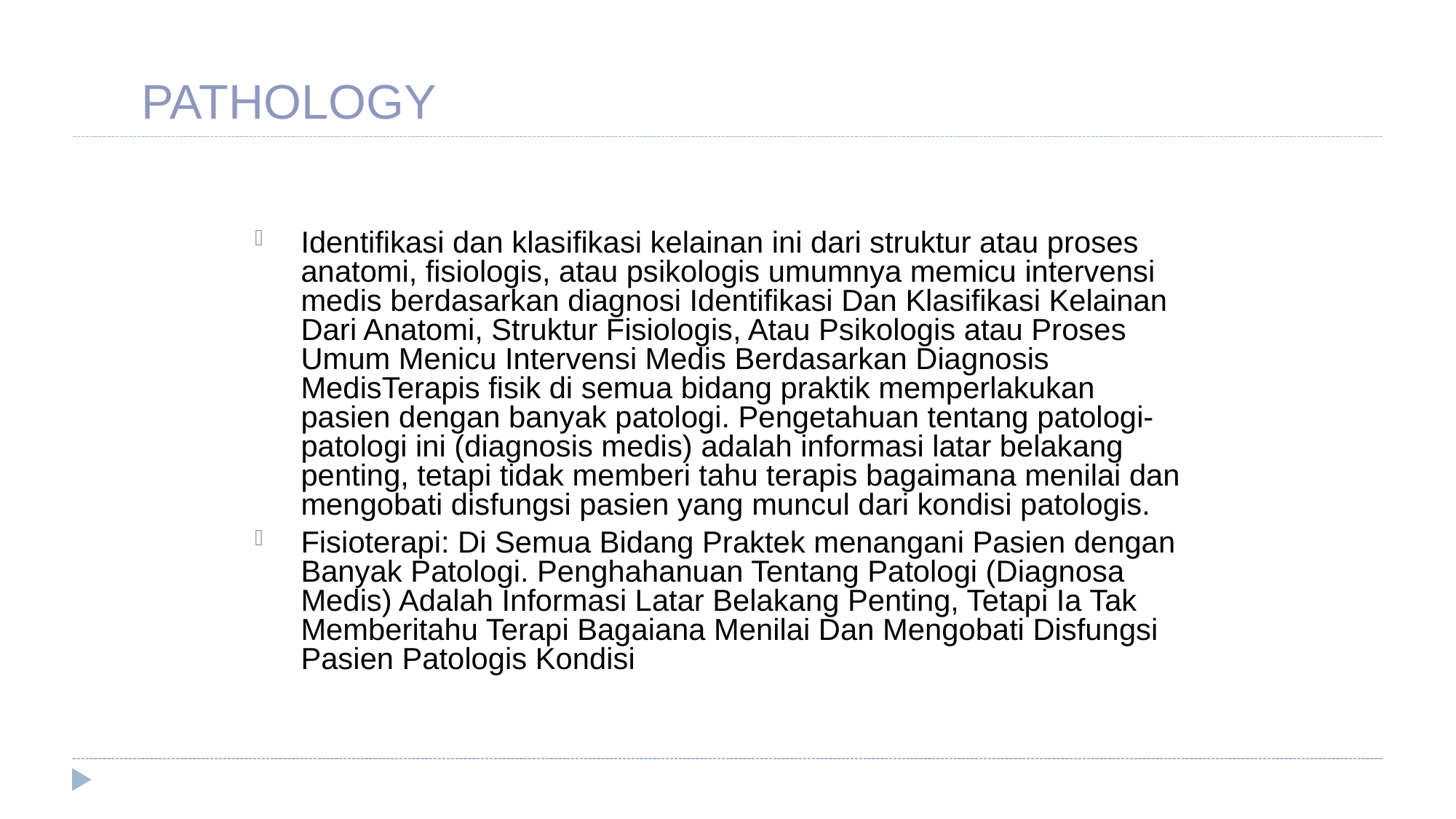

# PATHOLOGY

Identifikasi dan klasifikasi kelainan ini dari struktur atau proses anatomi, fisiologis, atau psikologis umumnya memicu intervensi medis berdasarkan diagnosi Identifikasi Dan Klasifikasi Kelainan Dari Anatomi, Struktur Fisiologis, Atau Psikologis atau Proses Umum Menicu Intervensi Medis Berdasarkan Diagnosis MedisTerapis fisik di semua bidang praktik memperlakukan pasien dengan banyak patologi. Pengetahuan tentang patologi-patologi ini (diagnosis medis) adalah informasi latar belakang penting, tetapi tidak memberi tahu terapis bagaimana menilai dan mengobati disfungsi pasien yang muncul dari kondisi patologis.
Fisioterapi: Di Semua Bidang Praktek menangani Pasien dengan Banyak Patologi. Penghahanuan Tentang Patologi (Diagnosa Medis) Adalah Informasi Latar Belakang Penting, Tetapi Ia Tak Memberitahu Terapi Bagaiana Menilai Dan Mengobati Disfungsi Pasien Patologis Kondisi